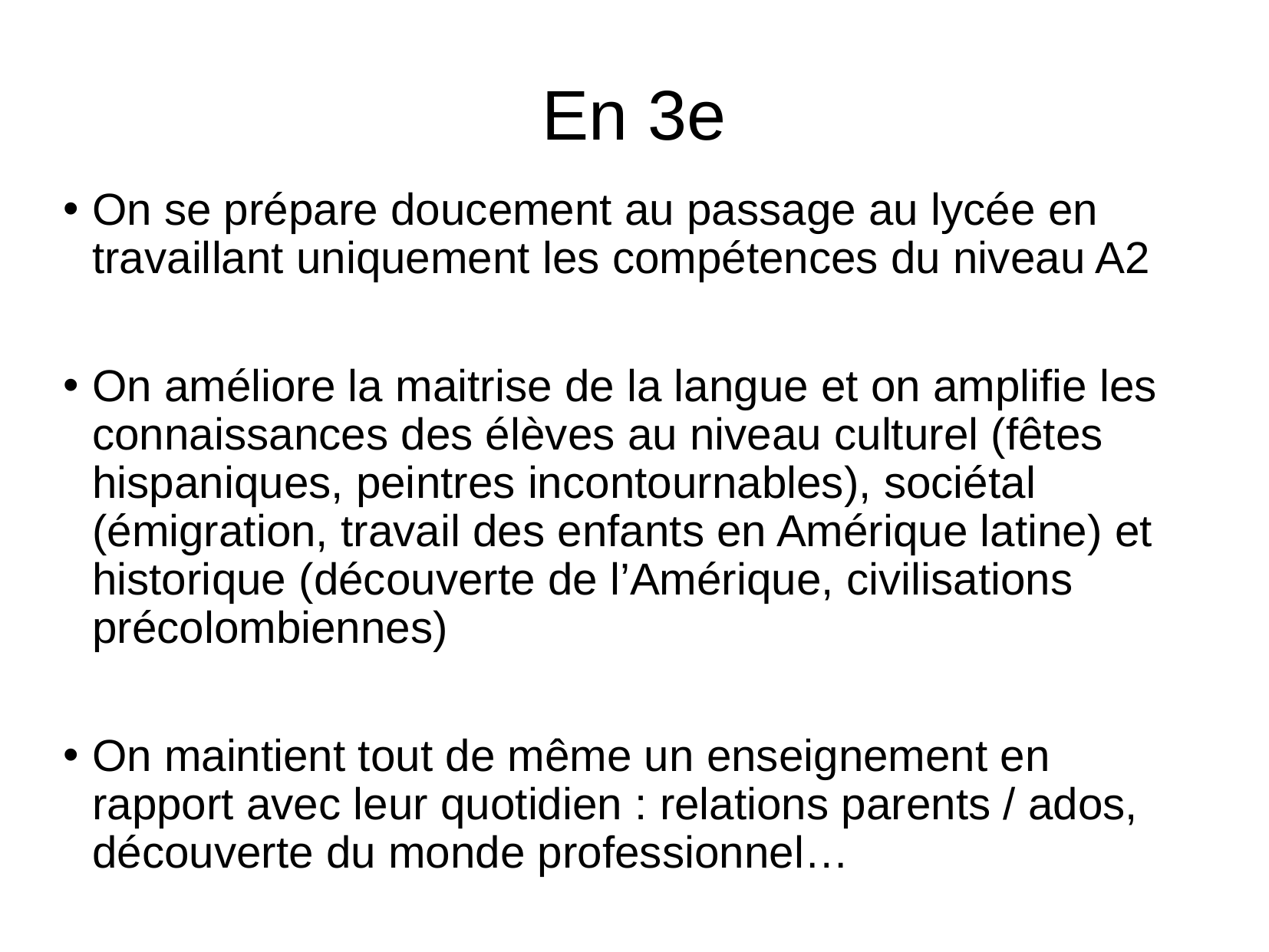

# En 3e
On se prépare doucement au passage au lycée en travaillant uniquement les compétences du niveau A2

On améliore la maitrise de la langue et on amplifie les connaissances des élèves au niveau culturel (fêtes hispaniques, peintres incontournables), sociétal (émigration, travail des enfants en Amérique latine) et historique (découverte de l’Amérique, civilisations précolombiennes)

On maintient tout de même un enseignement en rapport avec leur quotidien : relations parents / ados, découverte du monde professionnel…